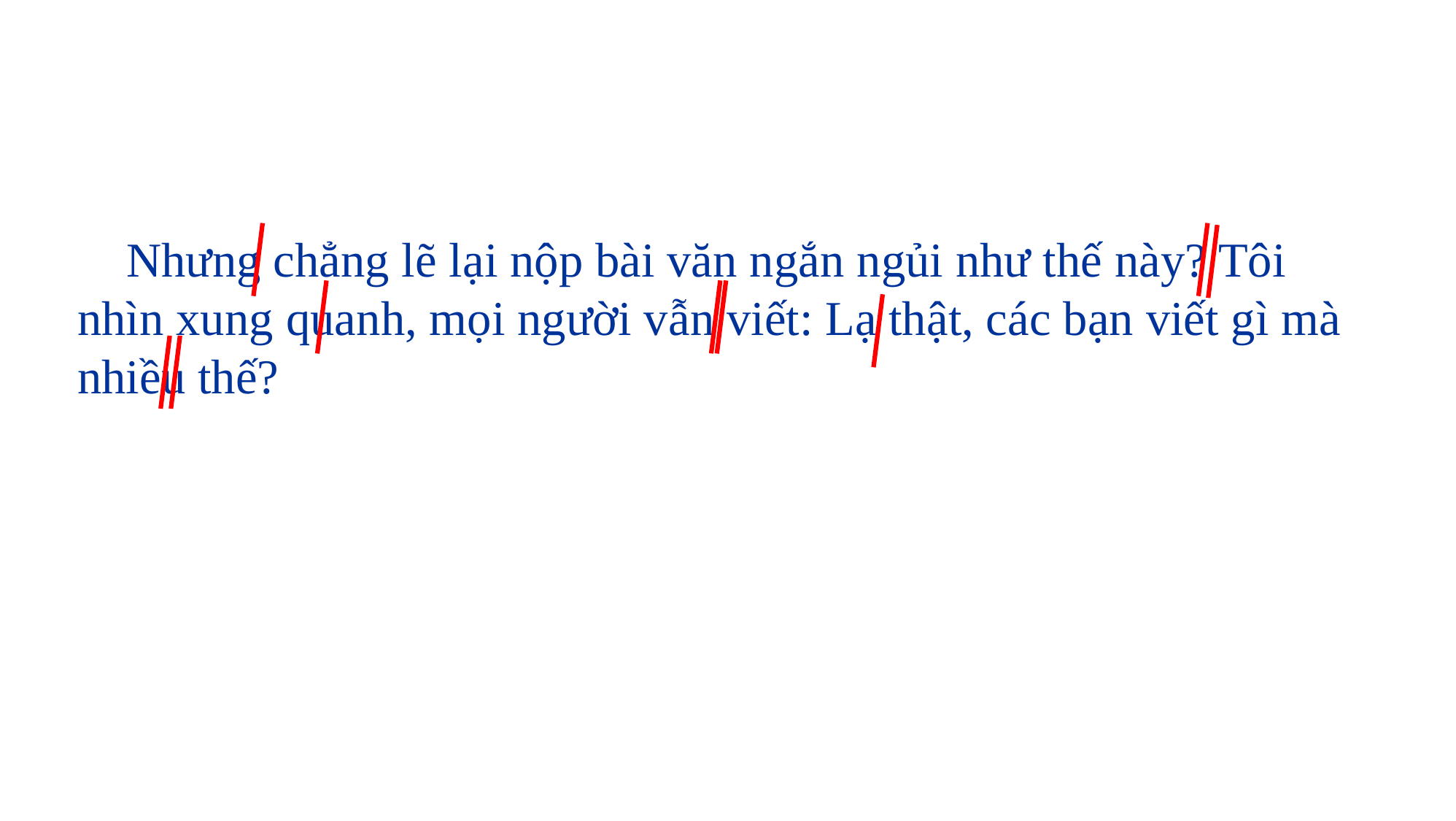

Nhưng chẳng lẽ lại nộp bài văn ngắn ngủi như thế này? Tôi nhìn xung quanh, mọi người vẫn viết: Lạ thật, các bạn viết gì mà nhiều thế?